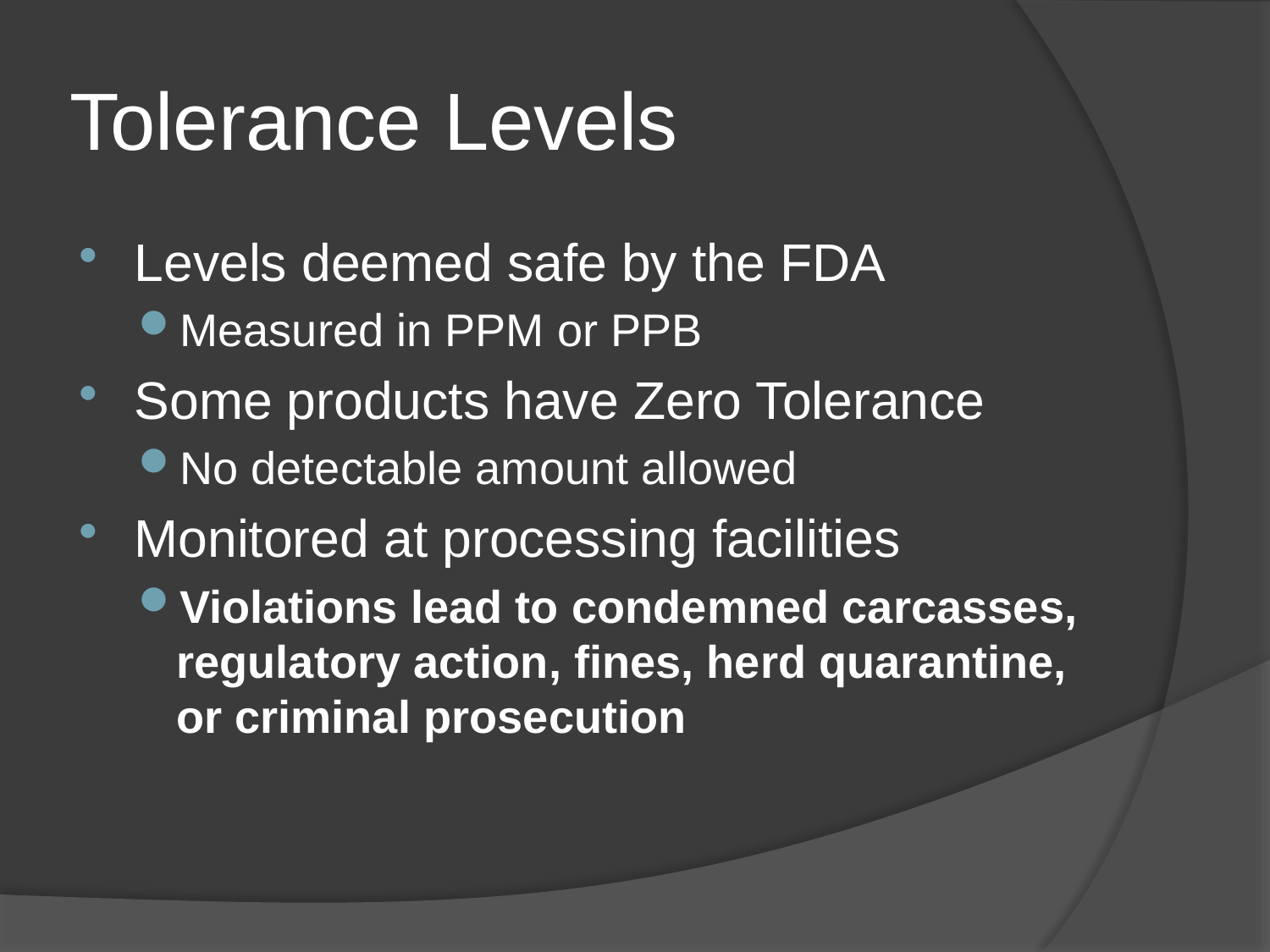

# Tolerance Levels
Levels deemed safe by the FDA
Measured in PPM or PPB
Some products have Zero Tolerance
No detectable amount allowed
Monitored at processing facilities
Violations lead to condemned carcasses, regulatory action, fines, herd quarantine, or criminal prosecution